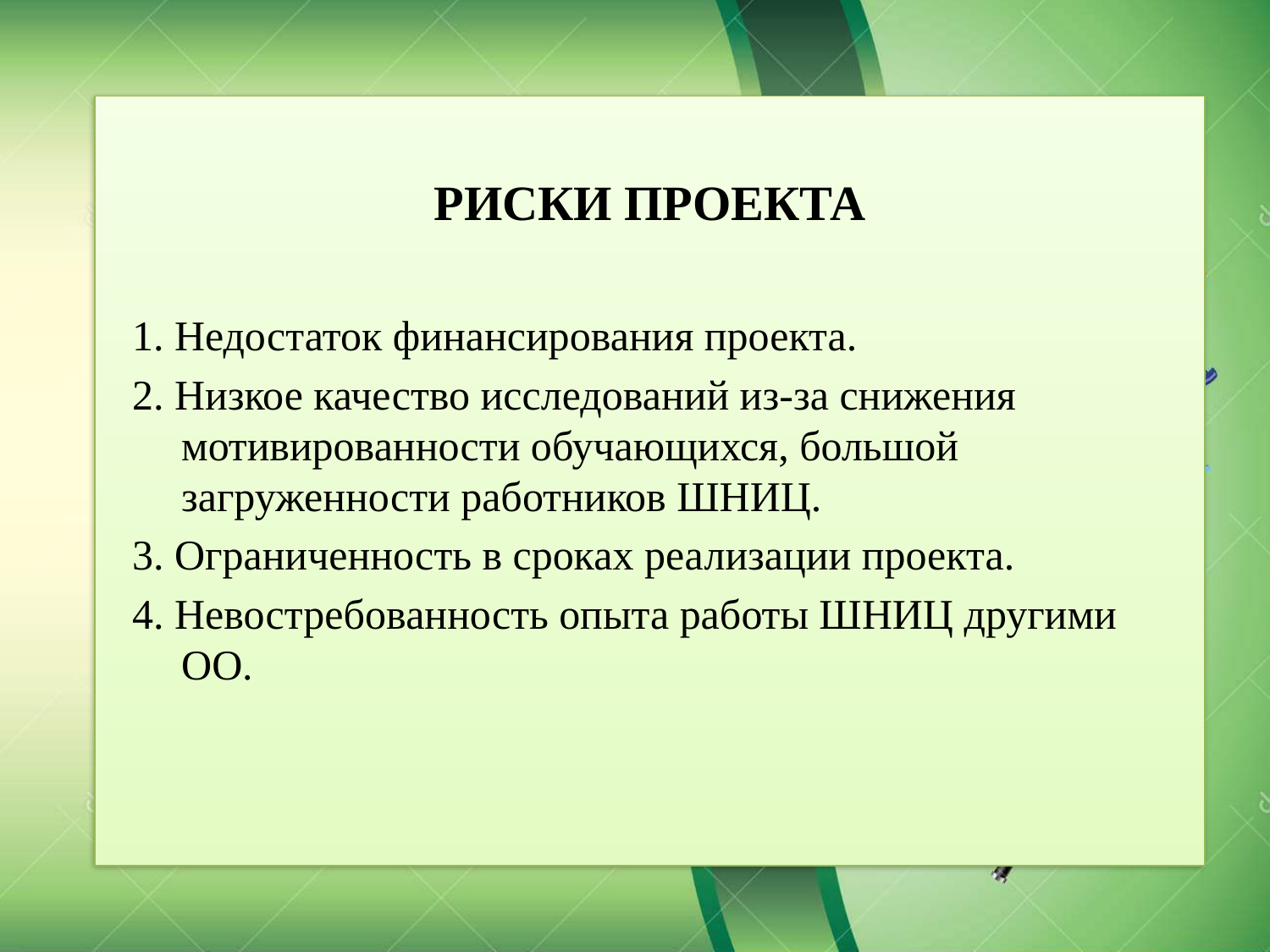

РИСКИ ПРОЕКТА

1. Недостаток финансирования проекта.
2. Низкое качество исследований из-за снижения мотивированности обучающихся, большой загруженности работников ШНИЦ.
3. Ограниченность в сроках реализации проекта.
4. Невостребованность опыта работы ШНИЦ другими ОО.